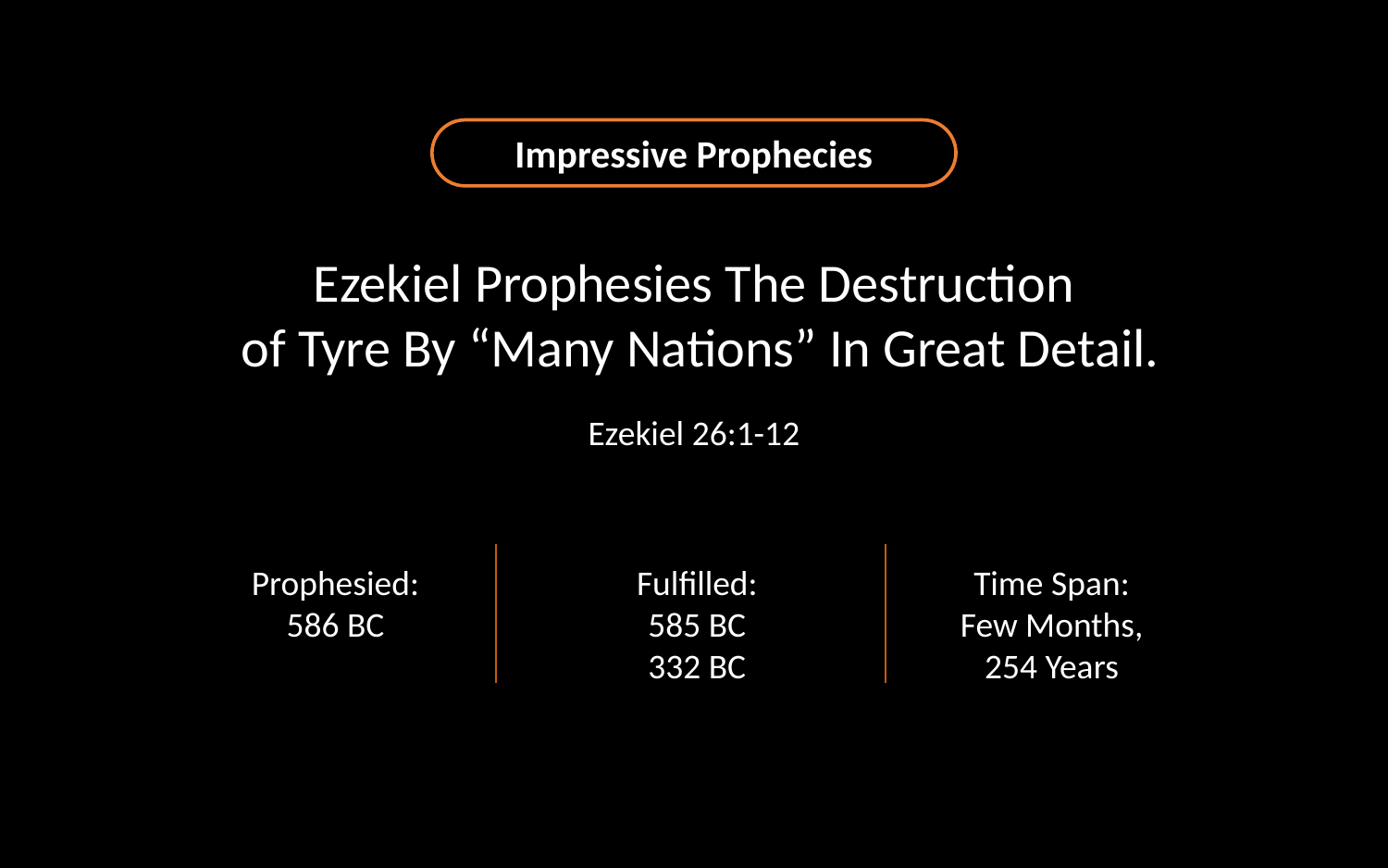

Impressive Prophecies
Ezekiel Prophesies The Destruction
 of Tyre By “Many Nations” In Great Detail.
Ezekiel 26:1-12
Prophesied:
586 BC
Fulfilled:
585 BC
332 BC
Time Span:
Few Months,
254 Years